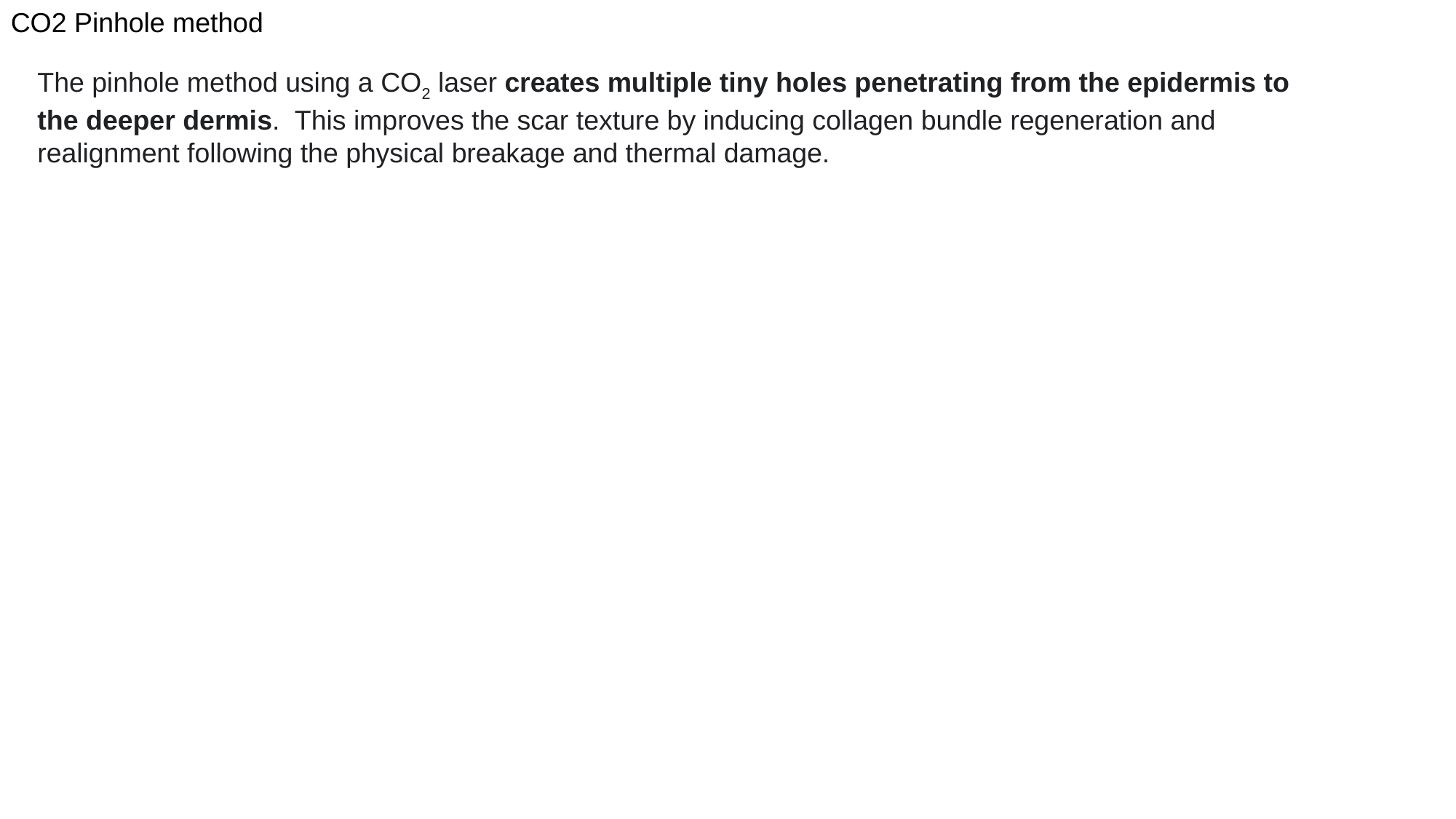

CO2 Pinhole method
The pinhole method using a CO2 laser creates multiple tiny holes penetrating from the epidermis to the deeper dermis.  This improves the scar texture by inducing collagen bundle regeneration and realignment following the physical breakage and thermal damage.